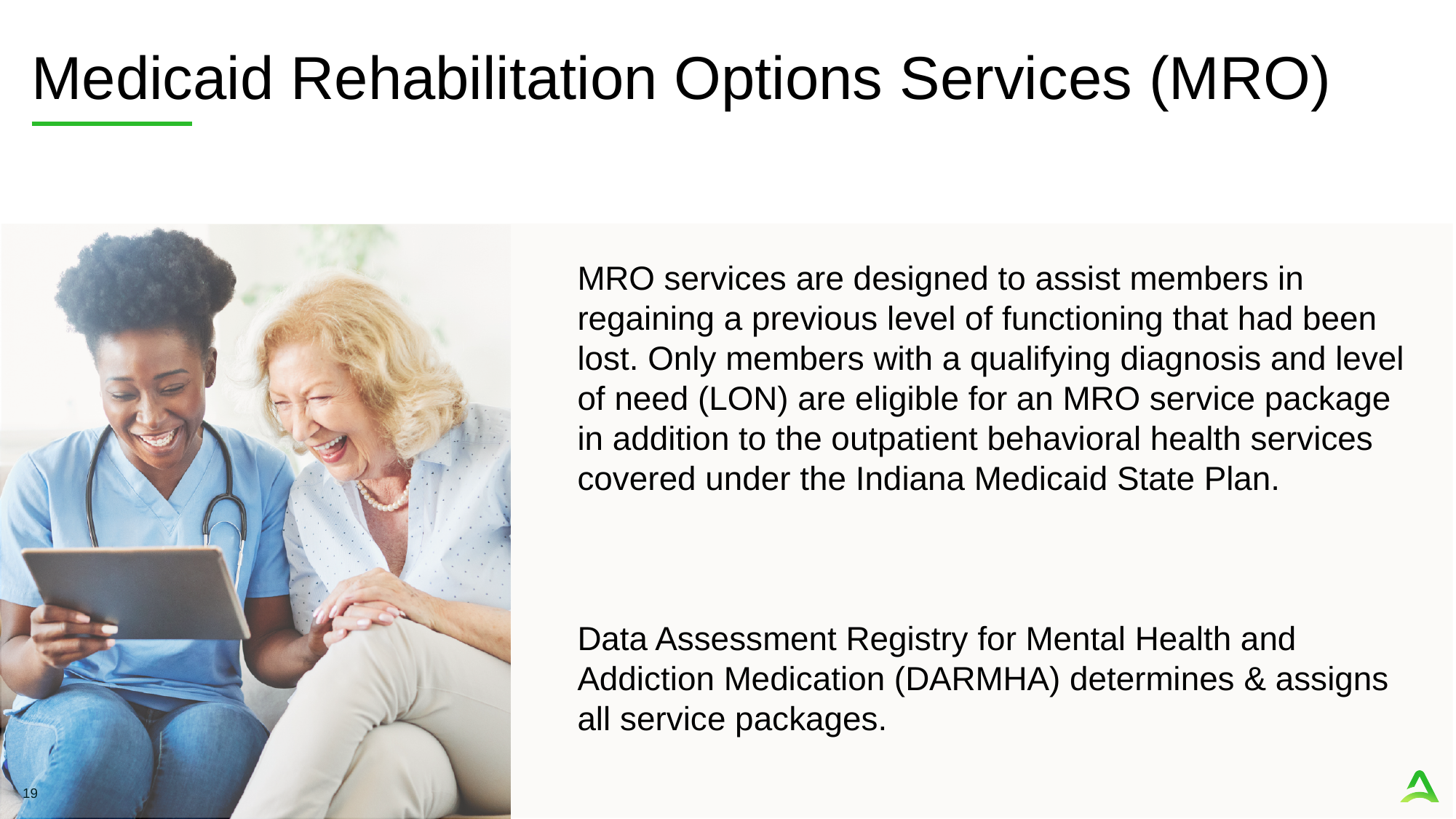

# Medicaid Rehabilitation Options Services (MRO)
MRO services are designed to assist members in regaining a previous level of functioning that had been lost. Only members with a qualifying diagnosis and level of need (LON) are eligible for an MRO service package in addition to the outpatient behavioral health services covered under the Indiana Medicaid State Plan.

Data Assessment Registry for Mental Health and Addiction Medication (DARMHA) determines & assigns all service packages.